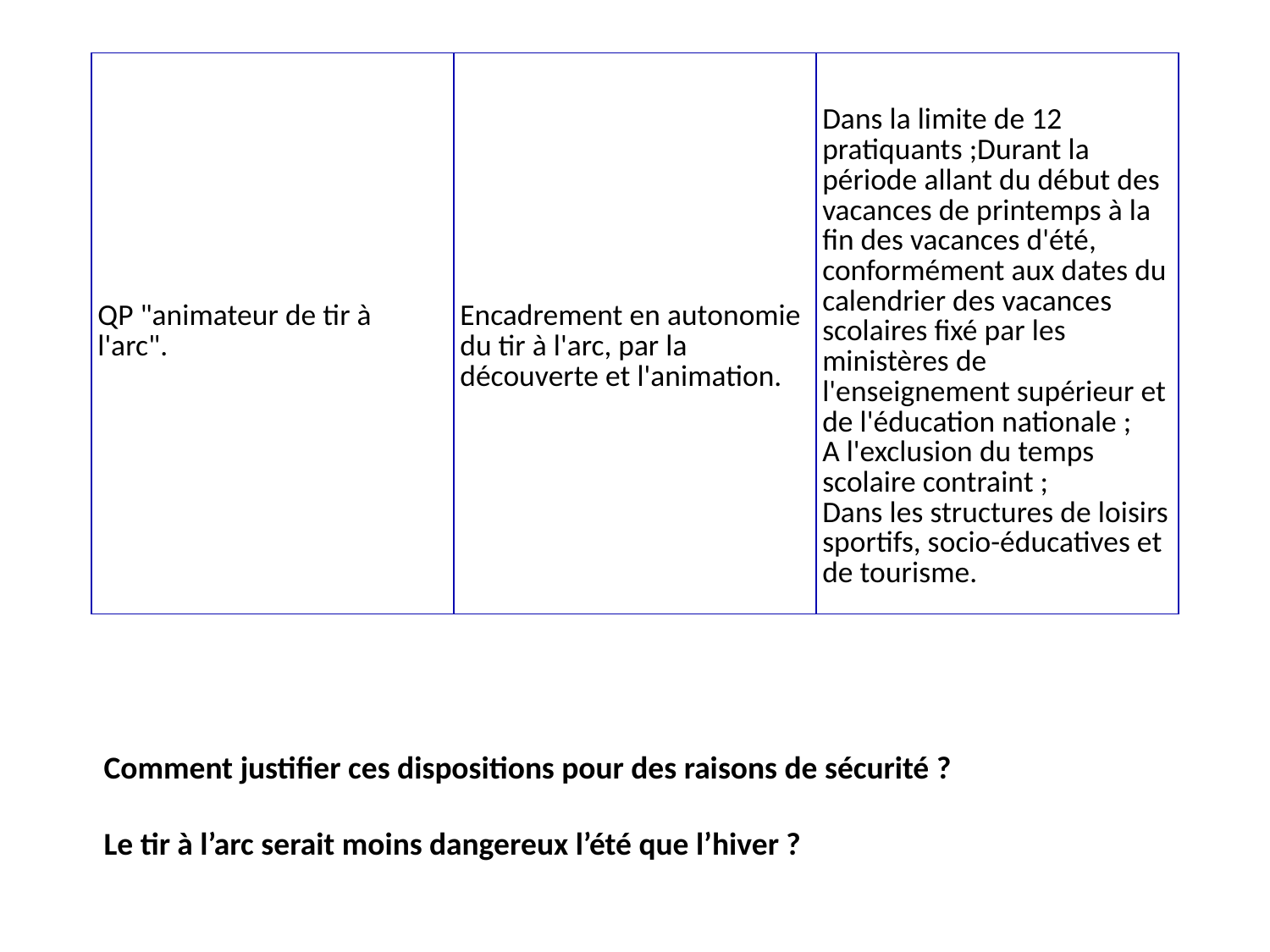

| QP "animateur de tir à l'arc". | Encadrement en autonomie du tir à l'arc, par la découverte et l'animation. | Dans la limite de 12 pratiquants ;Durant la période allant du début des vacances de printemps à la fin des vacances d'été, conformément aux dates du calendrier des vacances scolaires fixé par les ministères de l'enseignement supérieur et de l'éducation nationale ; A l'exclusion du temps scolaire contraint ; Dans les structures de loisirs sportifs, socio-éducatives et de tourisme. |
| --- | --- | --- |
Comment justifier ces dispositions pour des raisons de sécurité ?

Le tir à l’arc serait moins dangereux l’été que l’hiver ?